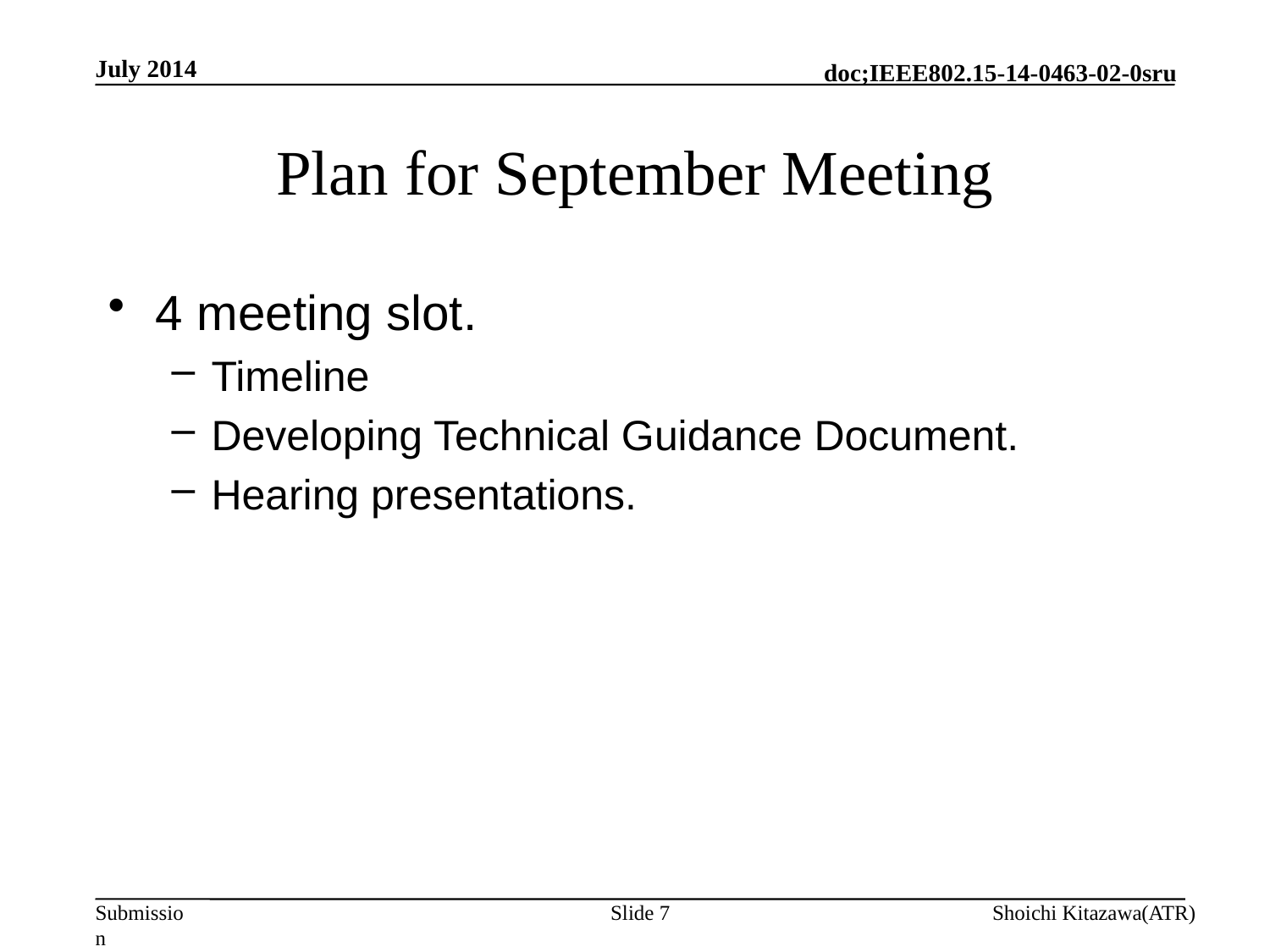

July 2014
# Plan for September Meeting
4 meeting slot.
Timeline
Developing Technical Guidance Document.
Hearing presentations.

Slide 7
Shoichi Kitazawa(ATR)